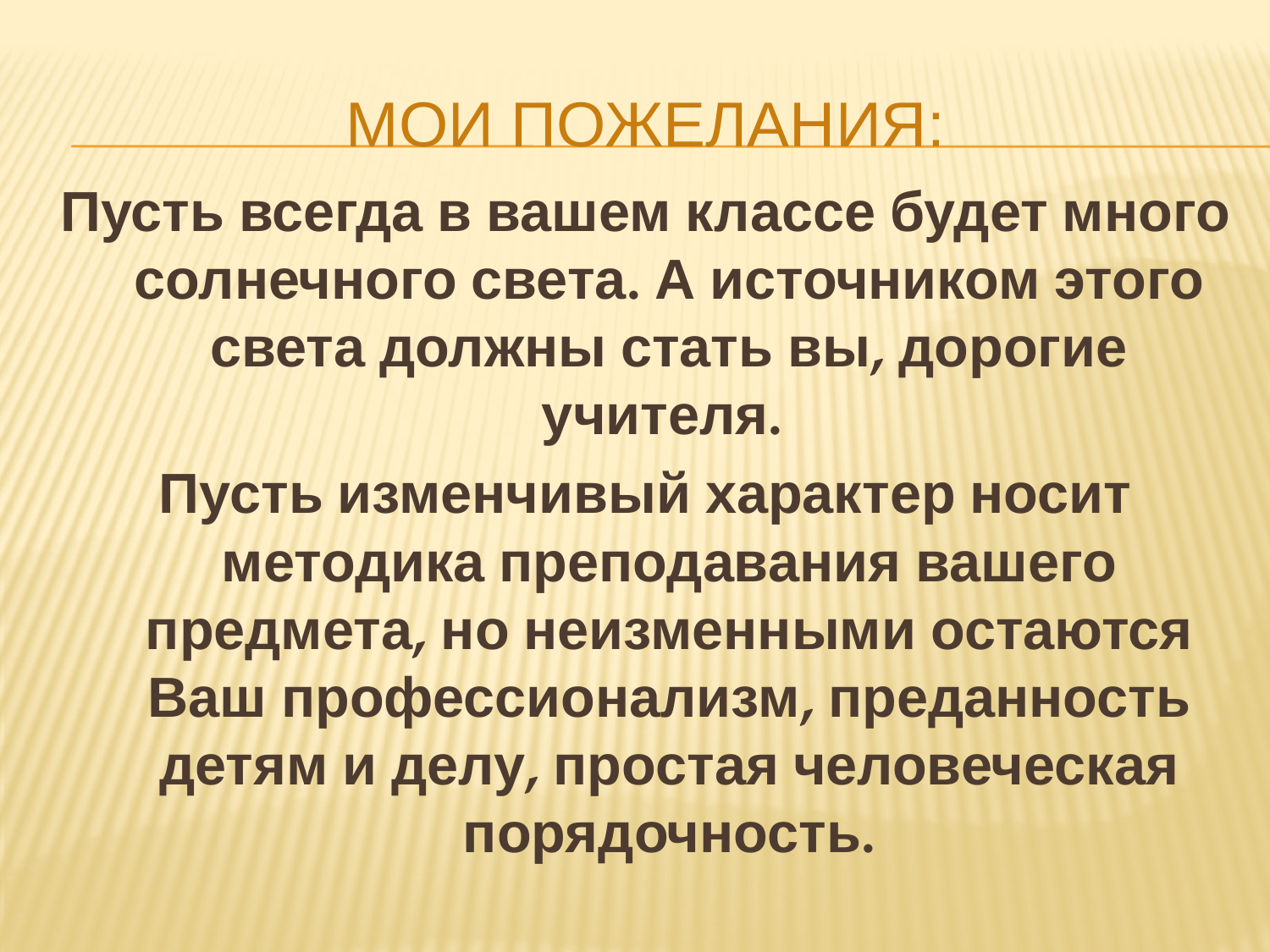

# МОИ ПОЖЕЛАНИЯ:
Пусть всегда в вашем классе будет много солнечного света. А источником этого света должны стать вы, дорогие учителя.
Пусть изменчивый характер носит методика преподавания вашего предмета, но неизменными остаются Ваш профессионализм, преданность детям и делу, простая человеческая порядочность.